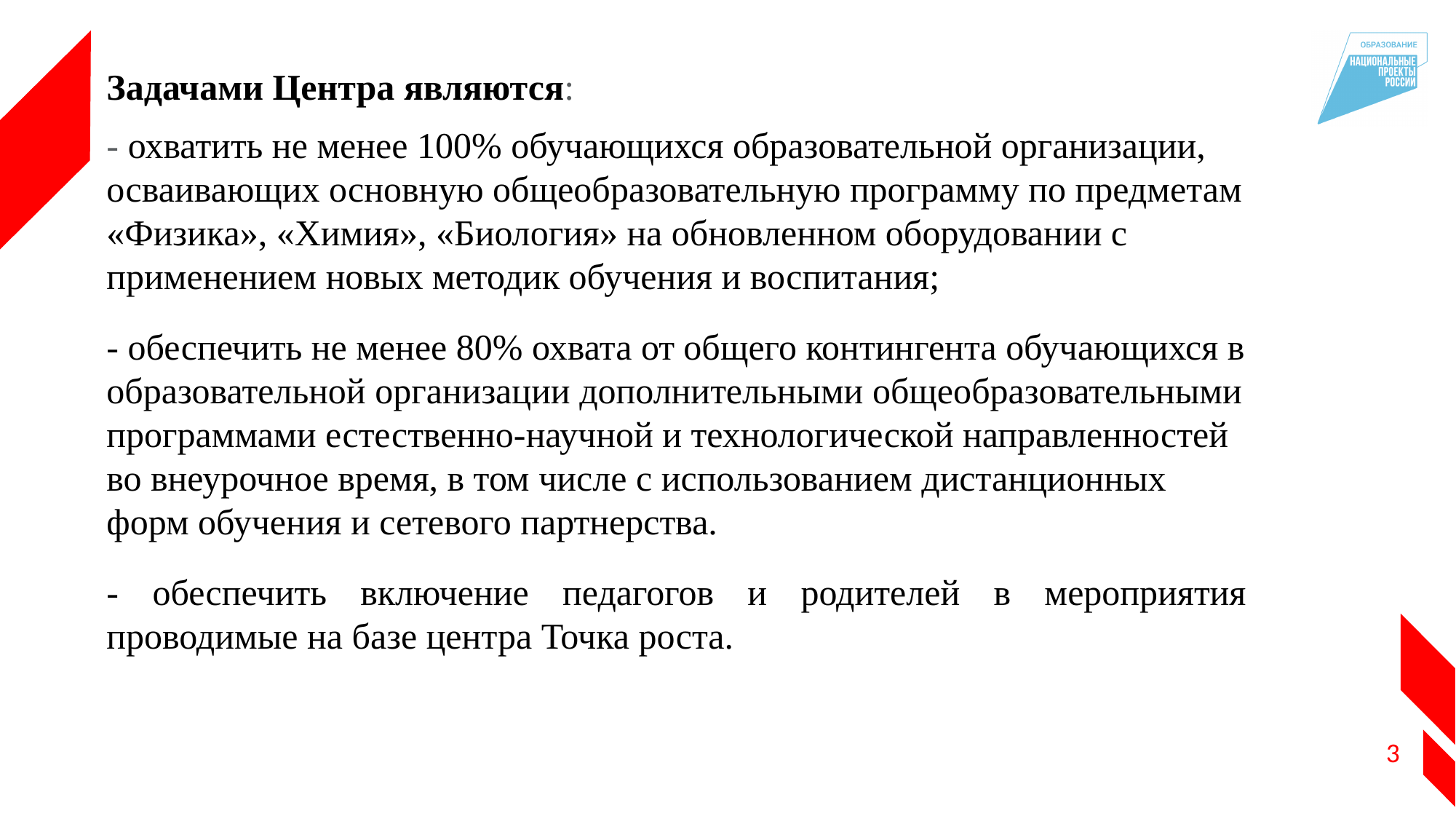

Задачами Центра являются:
- охватить не менее 100% обучающихся образовательной организации, осваивающих основную общеобразовательную программу по предметам «Физика», «Химия», «Биология» на обновленном оборудовании с применением новых методик обучения и воспитания;
- обеспечить не менее 80% охвата от общего контингента обучающихся в образовательной организации дополнительными общеобразовательными программами естественно-научной и технологической направленностей во внеурочное время, в том числе с использованием дистанционных форм обучения и сетевого партнерства.
- обеспечить включение педагогов и родителей в мероприятия проводимые на базе центра Точка роста.